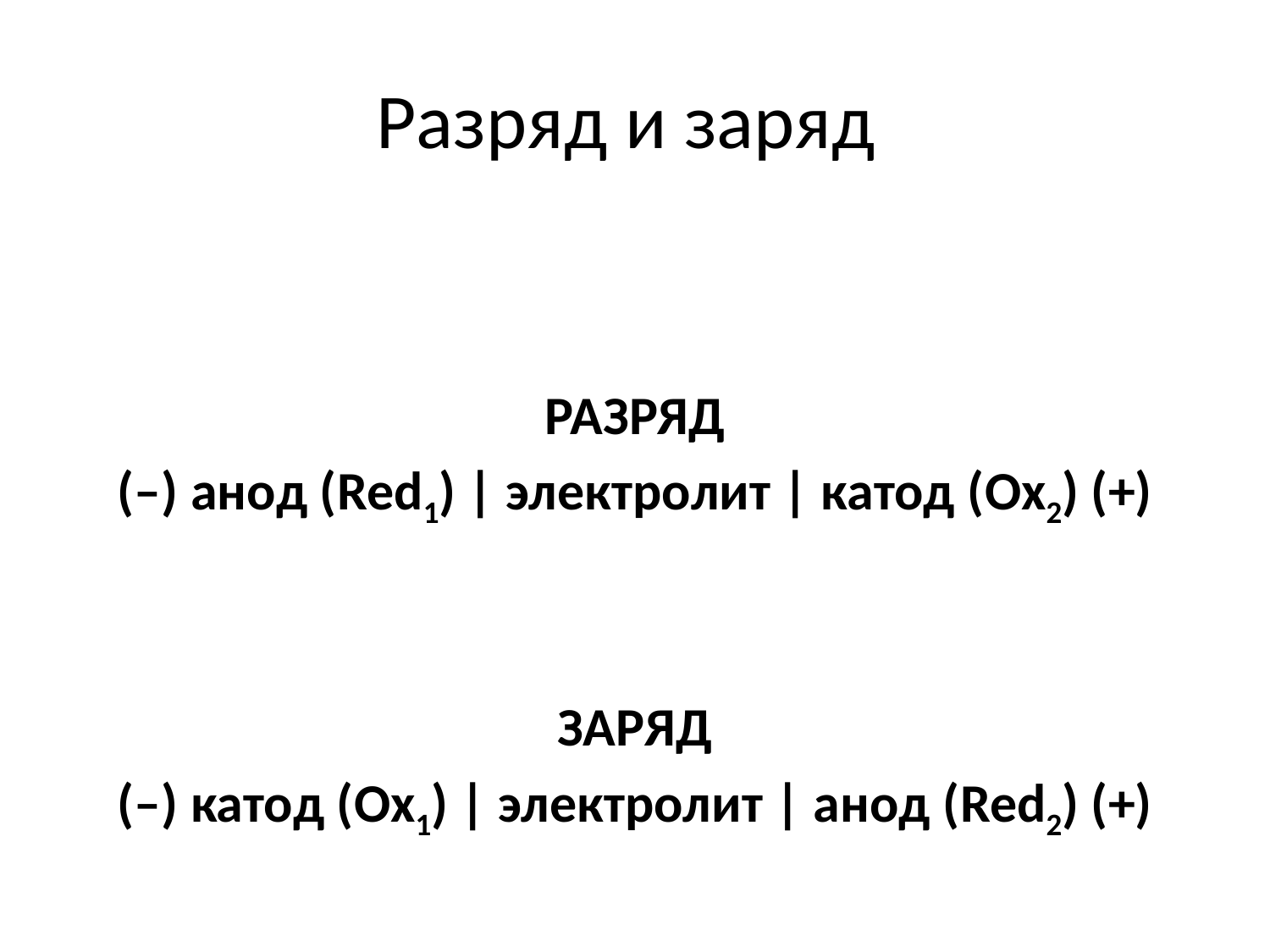

# Разряд и заряд

РАЗРЯД
(–) анод (Red1) | электролит | катод (Ox2) (+)

ЗАРЯД
(–) катод (Ox1) | электролит | анод (Red2) (+)